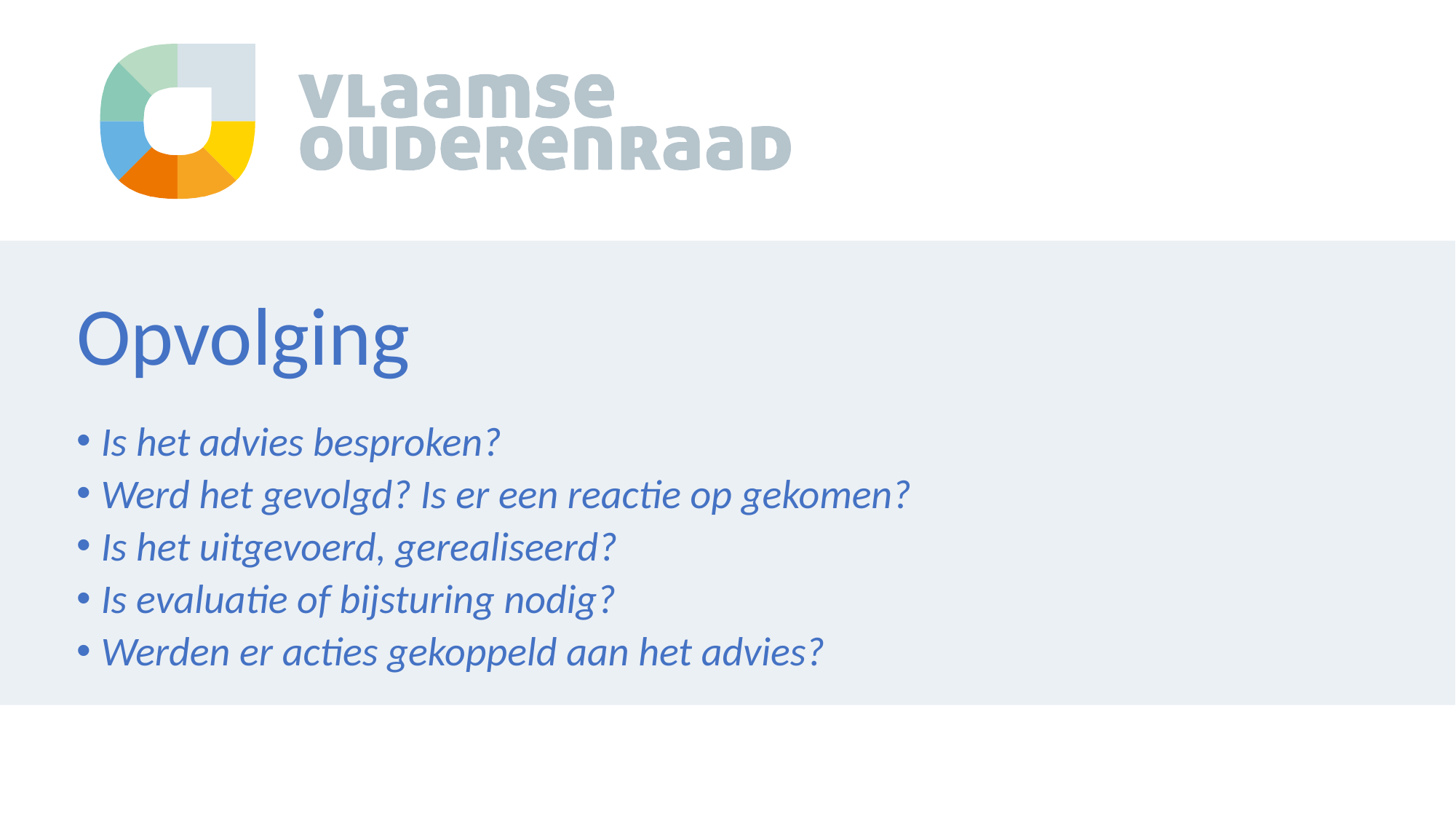

# Opvolging

Is het advies besproken?
Werd het gevolgd? Is er een reactie op gekomen?
Is het uitgevoerd, gerealiseerd?
Is evaluatie of bijsturing nodig?
Werden er acties gekoppeld aan het advies?